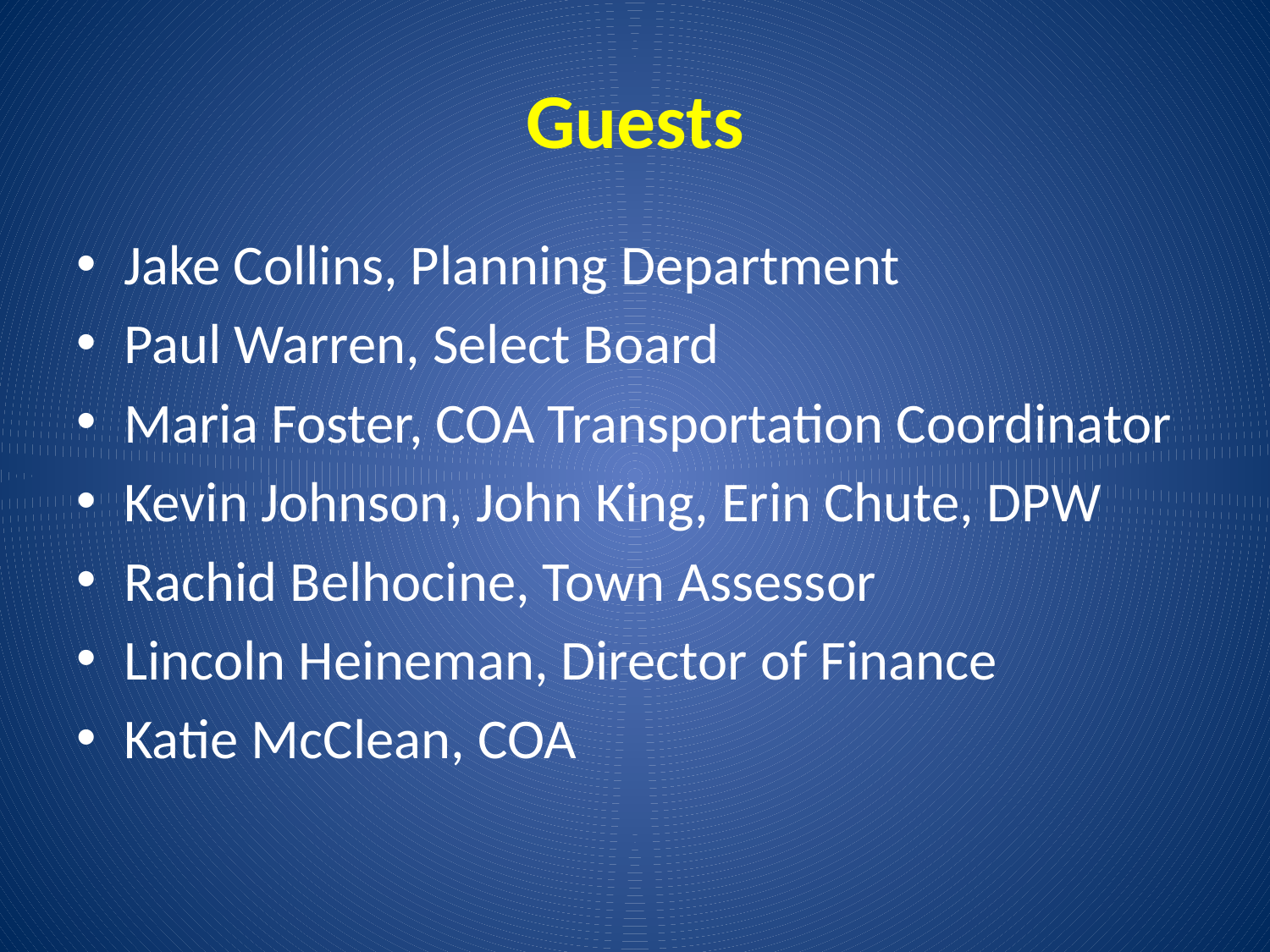

# Guests
Jake Collins, Planning Department
Paul Warren, Select Board
Maria Foster, COA Transportation Coordinator
Kevin Johnson, John King, Erin Chute, DPW
Rachid Belhocine, Town Assessor
Lincoln Heineman, Director of Finance
Katie McClean, COA